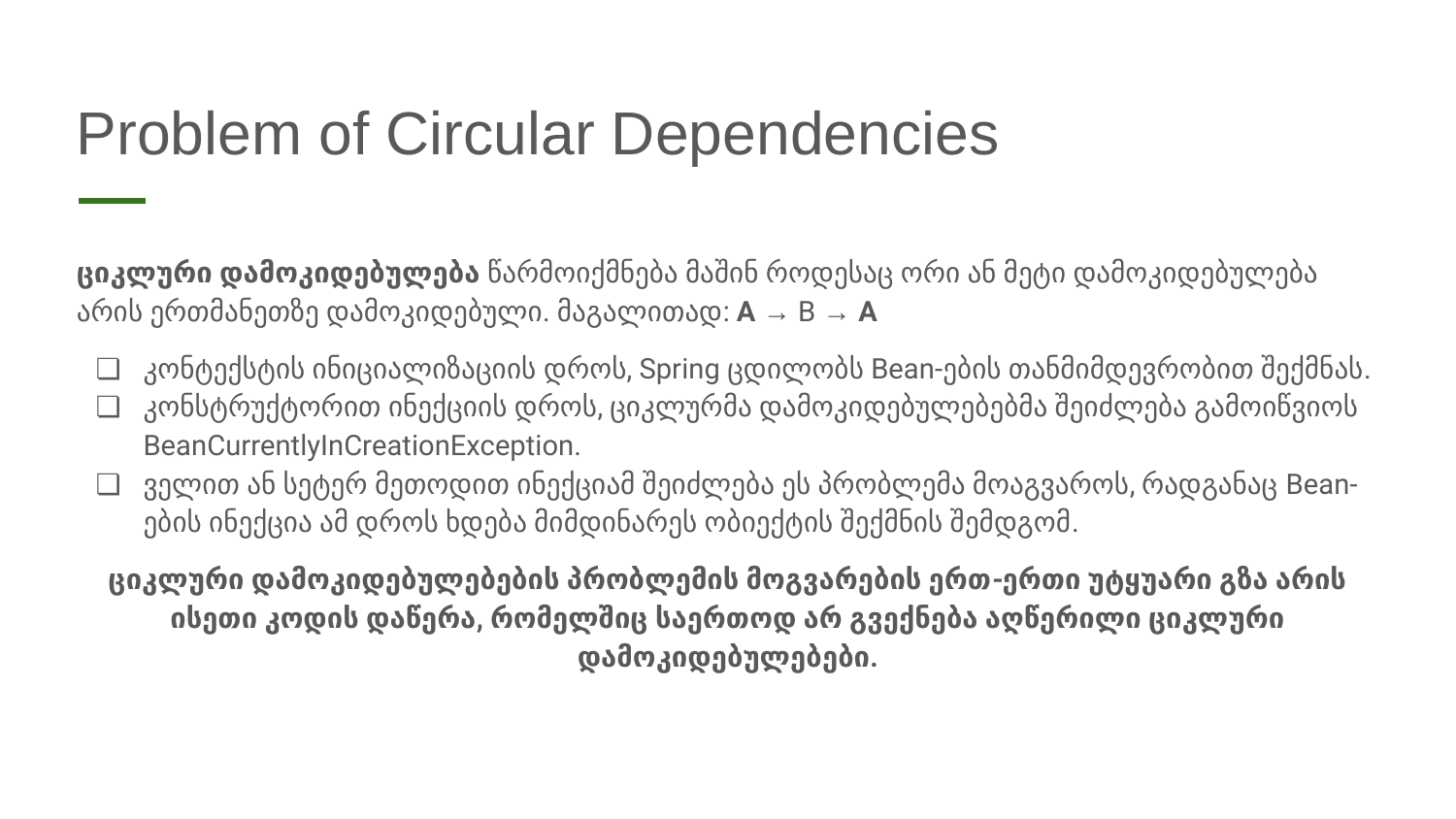

# Problem of Circular Dependencies
ციკლური დამოკიდებულება წარმოიქმნება მაშინ როდესაც ორი ან მეტი დამოკიდებულება არის ერთმანეთზე დამოკიდებული. მაგალითად: A → B → A
კონტექსტის ინიციალიზაციის დროს, Spring ცდილობს Bean-ების თანმიმდევრობით შექმნას.
კონსტრუქტორით ინექციის დროს, ციკლურმა დამოკიდებულებებმა შეიძლება გამოიწვიოს BeanCurrentlyInCreationException.
ველით ან სეტერ მეთოდით ინექციამ შეიძლება ეს პრობლემა მოაგვაროს, რადგანაც Bean-ების ინექცია ამ დროს ხდება მიმდინარეს ობიექტის შექმნის შემდგომ.
ციკლური დამოკიდებულებების პრობლემის მოგვარების ერთ-ერთი უტყუარი გზა არის ისეთი კოდის დაწერა, რომელშიც საერთოდ არ გვექნება აღწერილი ციკლური დამოკიდებულებები.